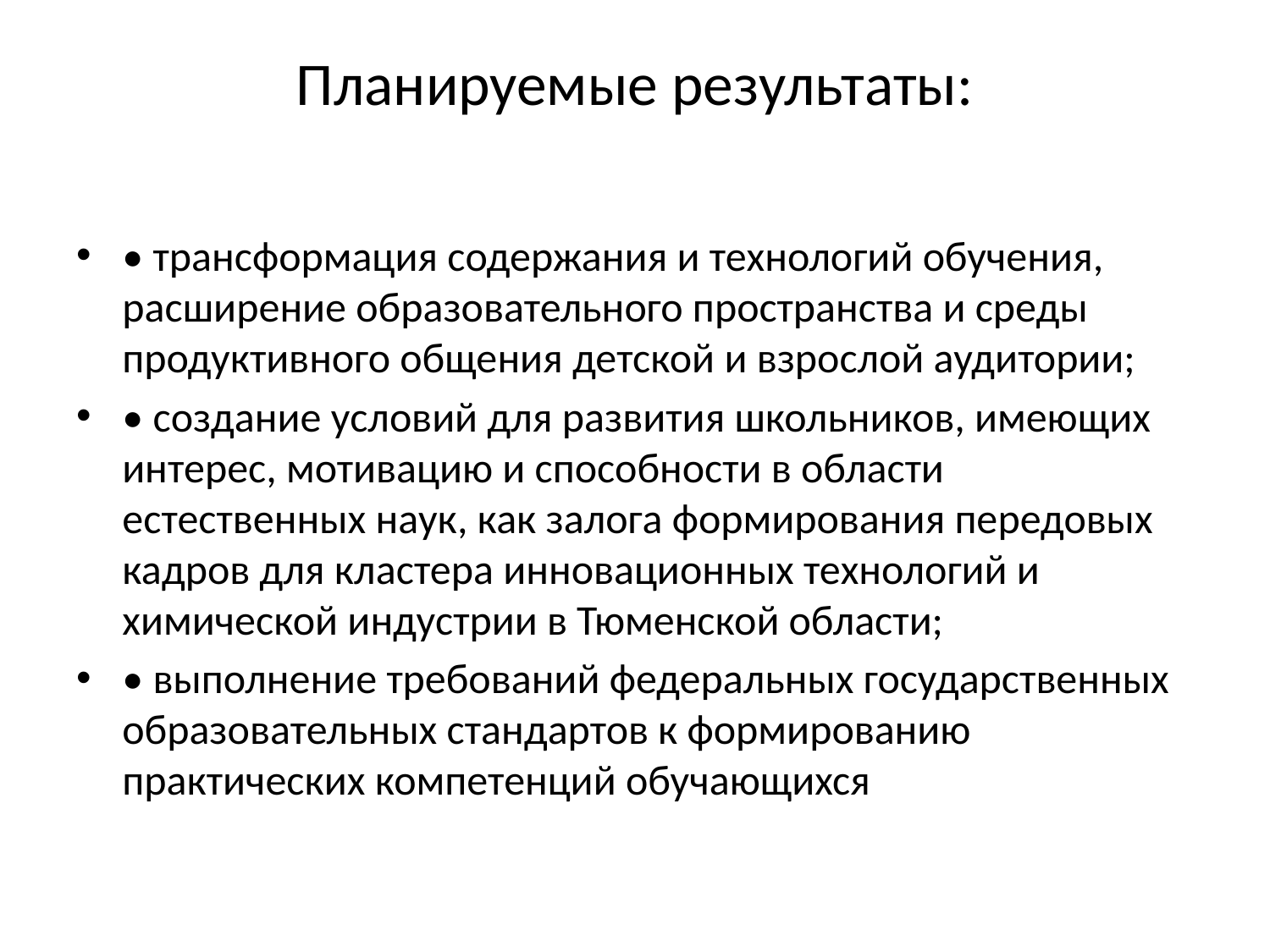

# Планируемые результаты:
• трансформация содержания и технологий обучения, расширение образовательного пространства и среды продуктивного общения детской и взрослой аудитории;
• создание условий для развития школьников, имеющих интерес, мотивацию и способности в области естественных наук, как залога формирования передовых кадров для кластера инновационных технологий и химической индустрии в Тюменской области;
• выполнение требований федеральных государственных образовательных стандартов к формированию практических компетенций обучающихся